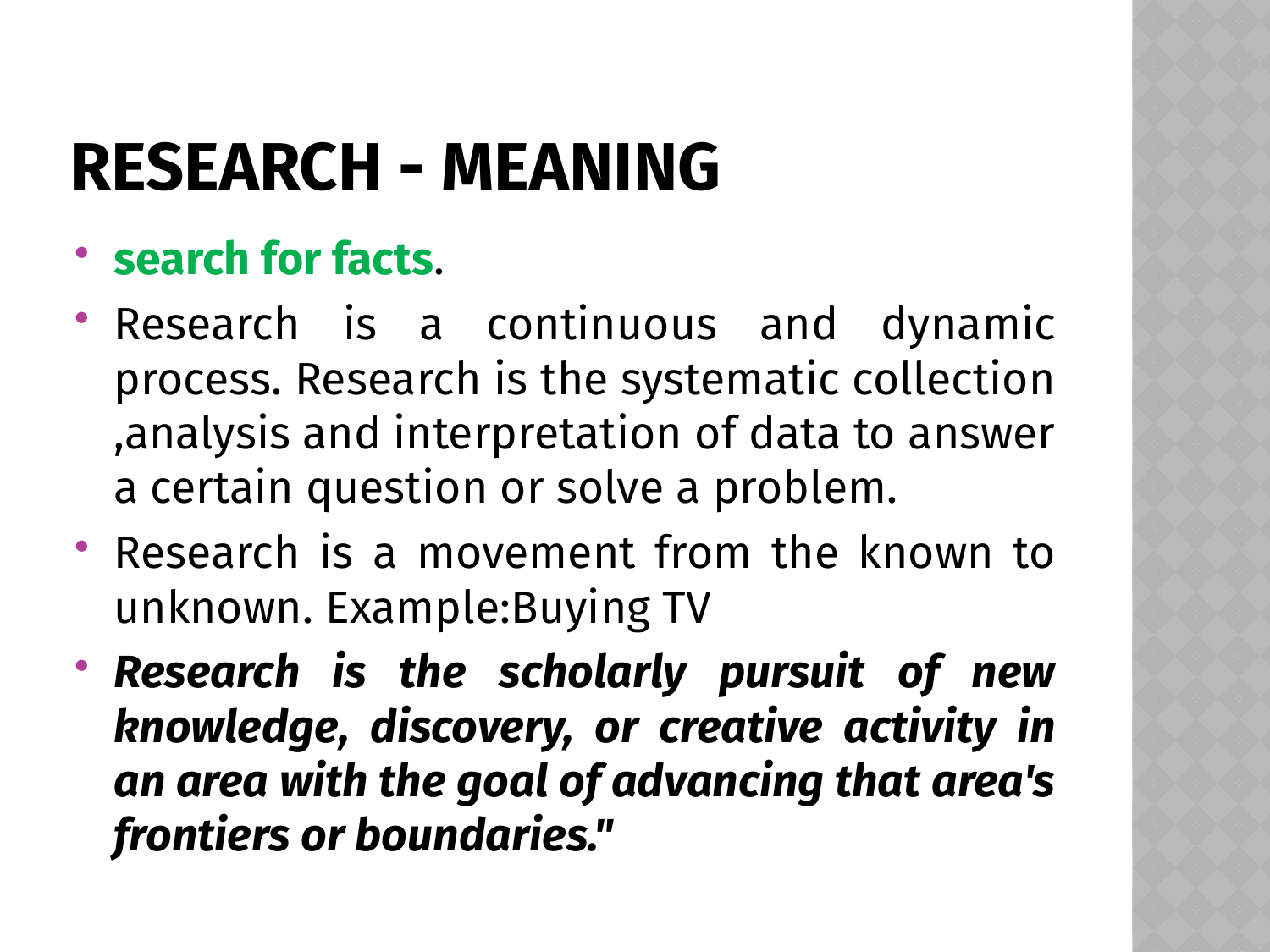

# Research - Meaning
search for facts.
Research is a continuous and dynamic process. Research is the systematic collection ,analysis and interpretation of data to answer a certain question or solve a problem.
Research is a movement from the known to unknown. Example:Buying TV
Research is the scholarly pursuit of new knowledge, discovery, or creative activity in an area with the goal of advancing that area's frontiers or boundaries."